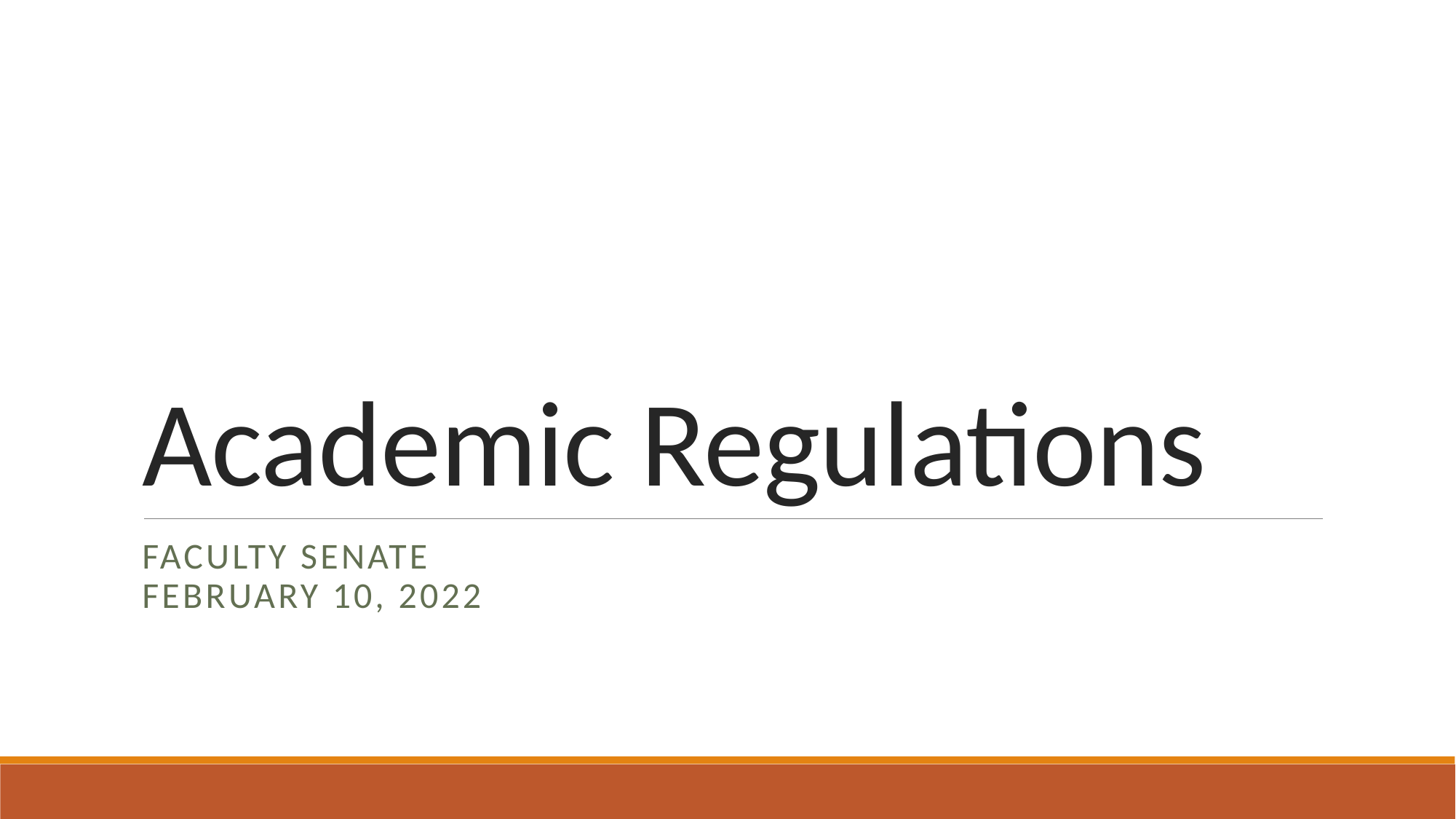

# Academic Regulations
Faculty senate
February 10, 2022